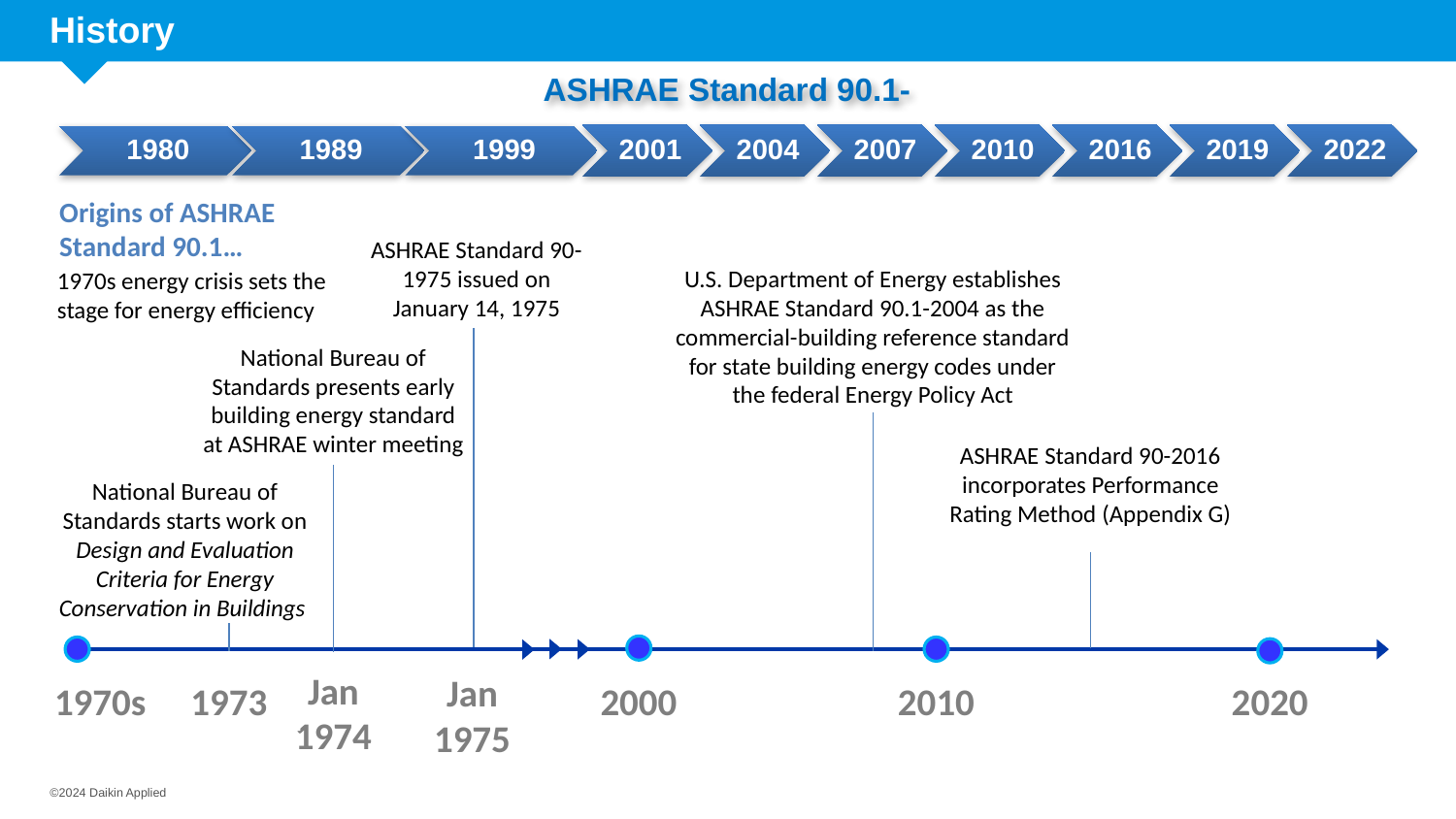

# History
ASHRAE Standard 90.1-
2001
2004
2007
2010
2016
2019
2022

1980
1989
1999
Origins of ASHRAE Standard 90.1…
ASHRAE Standard 90-1975 issued on January 14, 1975

U.S. Department of Energy establishes ASHRAE Standard 90.1-2004 as the commercial-building reference standard for state building energy codes under the federal Energy Policy Act
1970s energy crisis sets the stage for energy efficiency
National Bureau of Standards presents early building energy standard at ASHRAE winter meeting
ASHRAE Standard 90-2016 incorporates Performance Rating Method (Appendix G)
National Bureau of Standards starts work on Design and Evaluation Criteria for Energy Conservation in Buildings

Jan
1974
Jan
1975
1970s
1973
2000
2010
2020
©2024 Daikin Applied